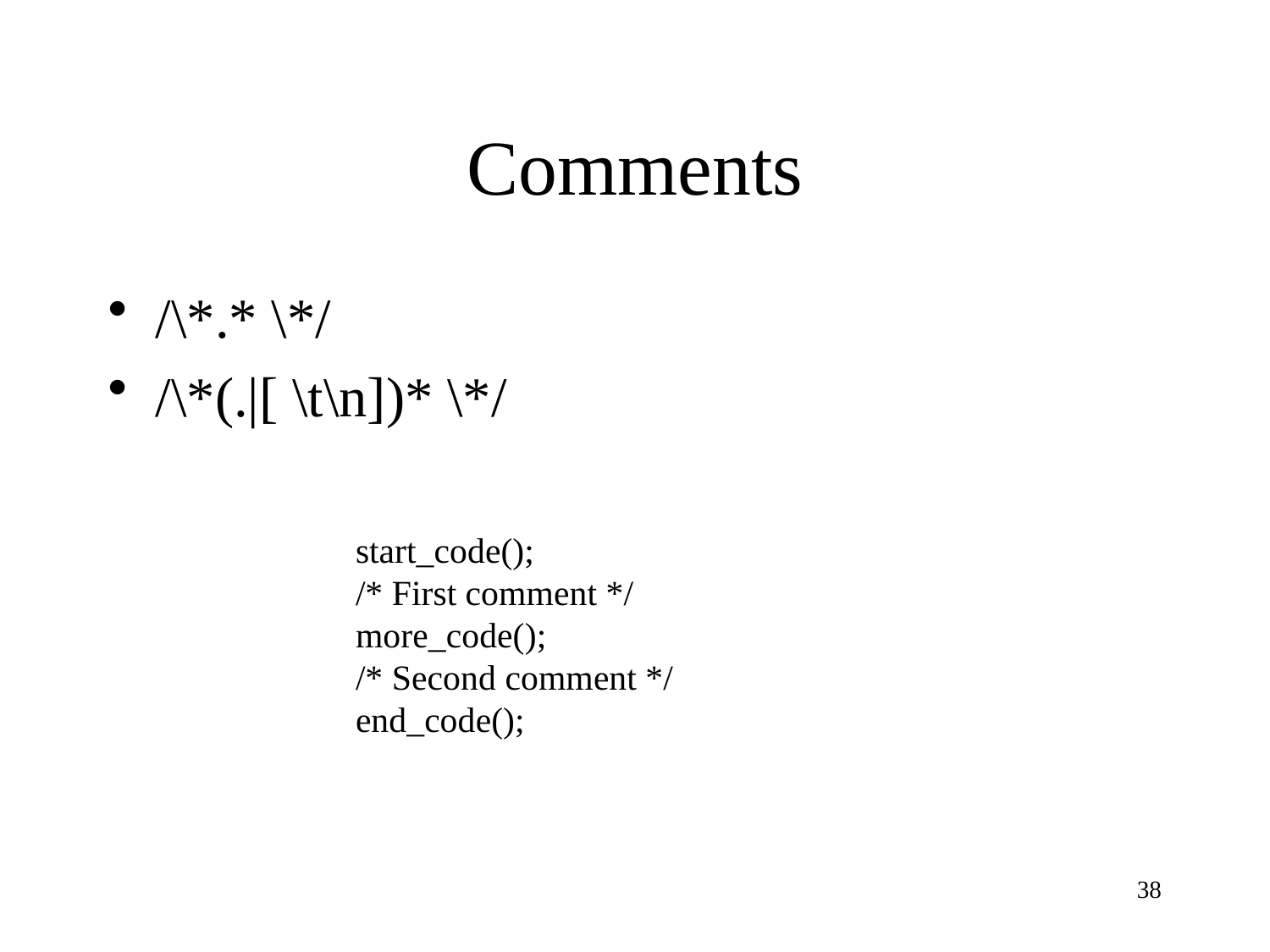

# Comments
/\*.* \*/
/\*(.|[ \t\n])* \*/

start_code();
/* First comment */
more_code();
/* Second comment */
end_code();
38